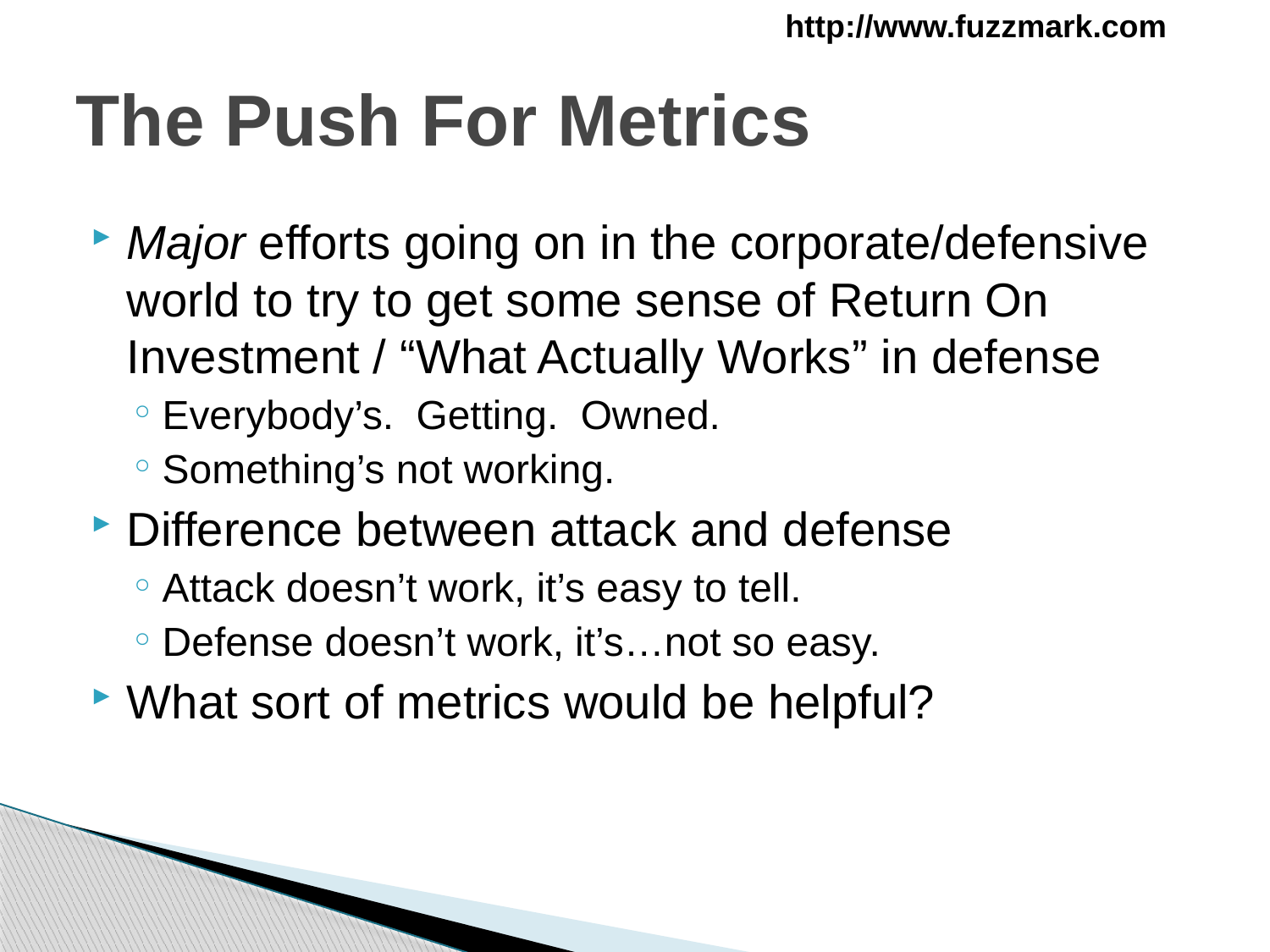

# The Push For Metrics
Major efforts going on in the corporate/defensive world to try to get some sense of Return On Investment / “What Actually Works” in defense
Everybody’s.  Getting.  Owned.
Something’s not working.
Difference between attack and defense
Attack doesn’t work, it’s easy to tell.
Defense doesn’t work, it’s…not so easy.
What sort of metrics would be helpful?